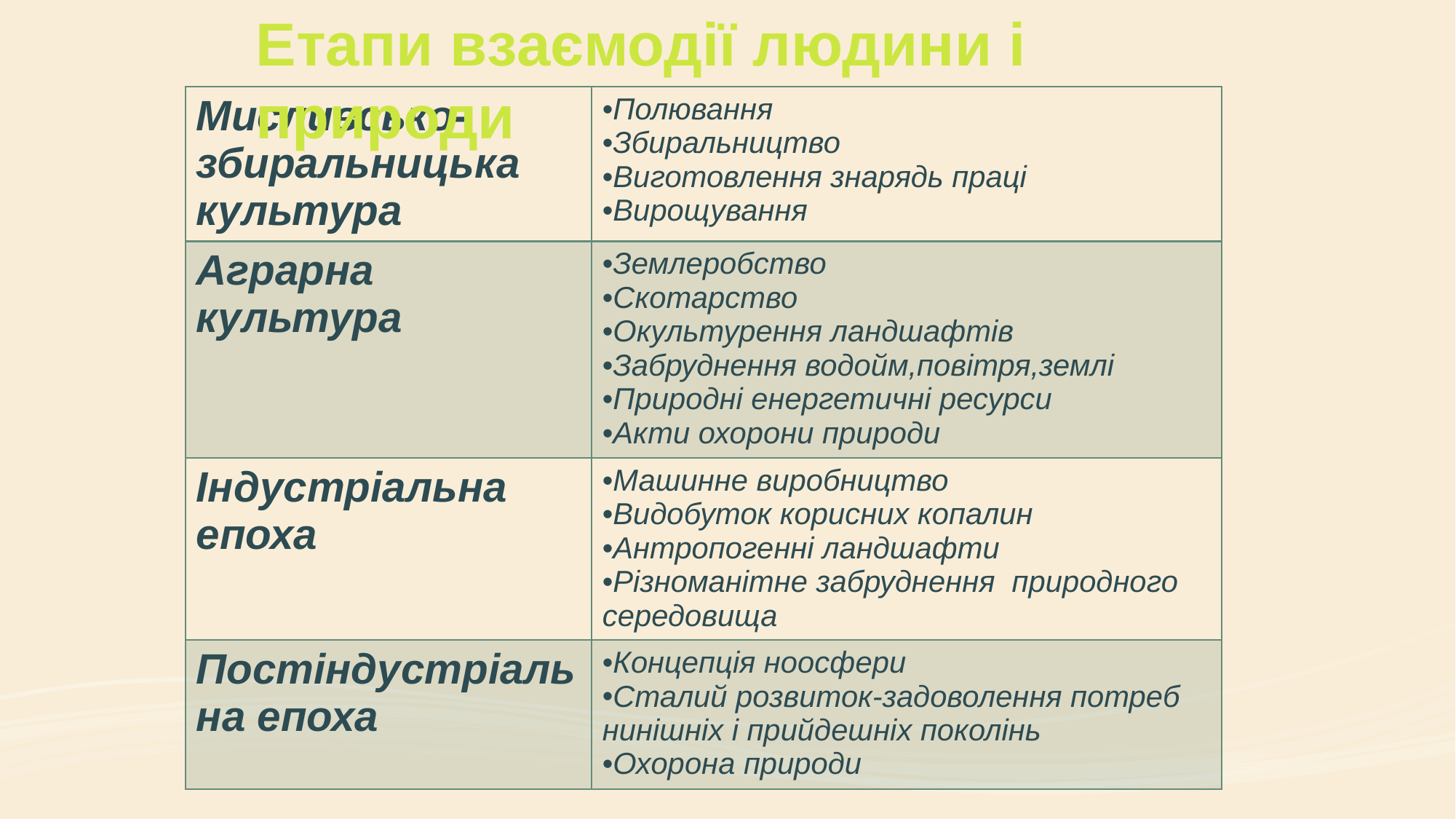

Етапи взаємодії людини і природи
| Мисливсько-збиральницька культура | Полювання Збиральництво Виготовлення знарядь праці Вирощування |
| --- | --- |
| Аграрна культура | Землеробство Скотарство Окультурення ландшафтів Забруднення водойм,повітря,землі Природні енергетичні ресурси Акти охорони природи |
| Індустріальна епоха | Машинне виробництво Видобуток корисних копалин Антропогенні ландшафти Різноманітне забруднення природного середовища |
| Постіндустріальна епоха | Концепція ноосфери Сталий розвиток-задоволення потреб нинішніх і прийдешніх поколінь Охорона природи |